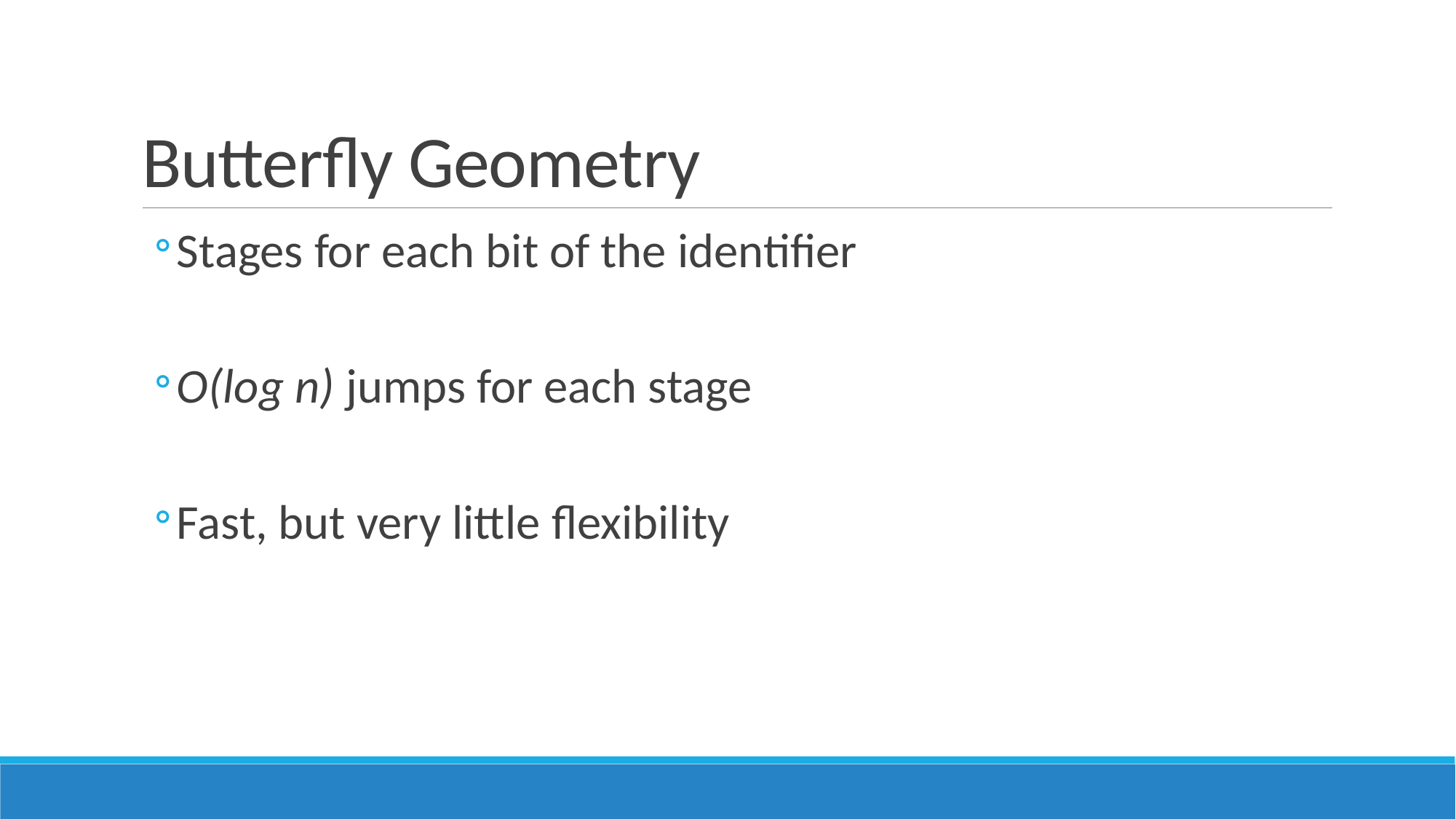

# Butterfly Geometry
Stages for each bit of the identifier

O(log n) jumps for each stage

Fast, but very little flexibility